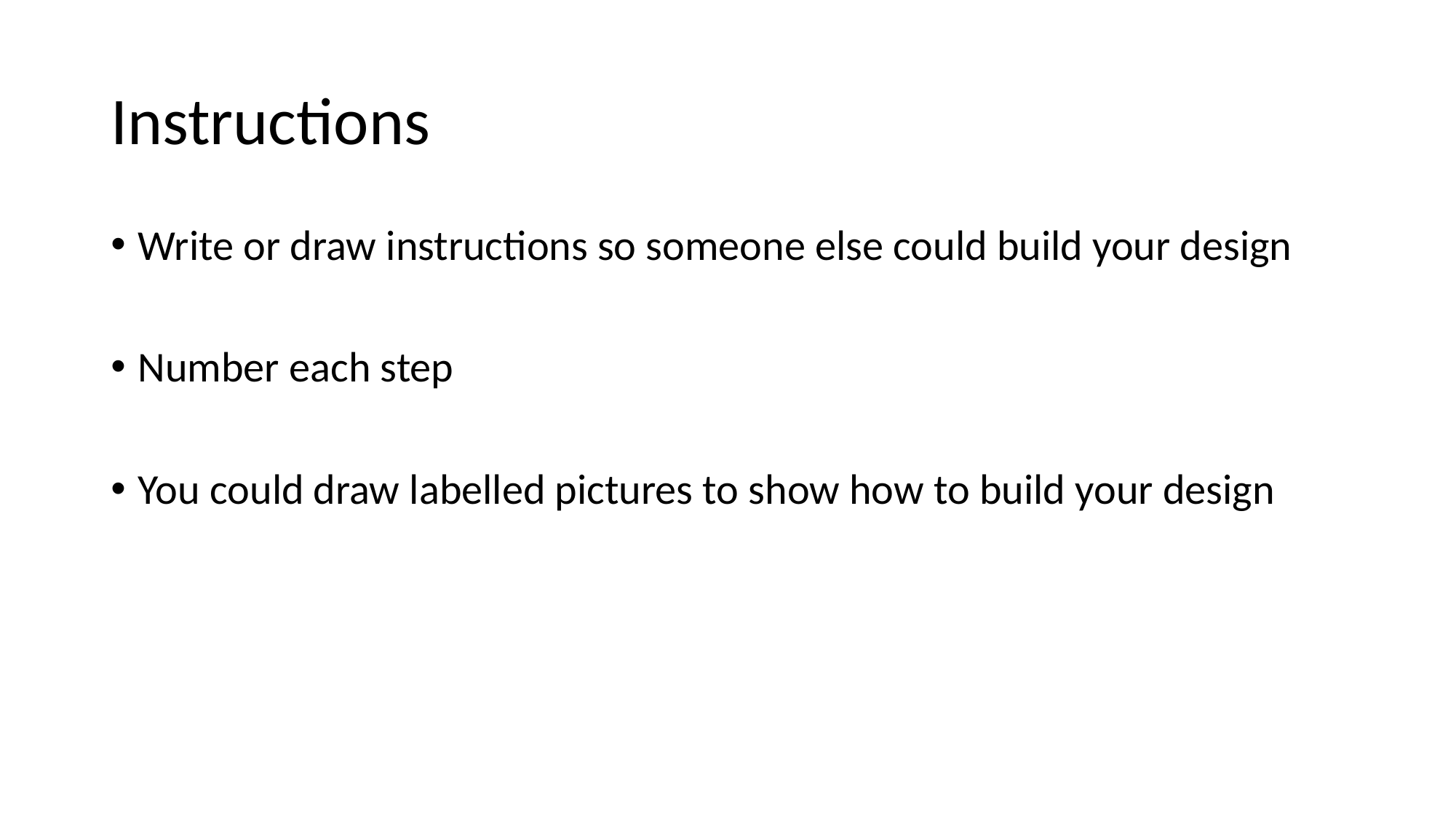

# Instructions
Write or draw instructions so someone else could build your design

Number each step

You could draw labelled pictures to show how to build your design